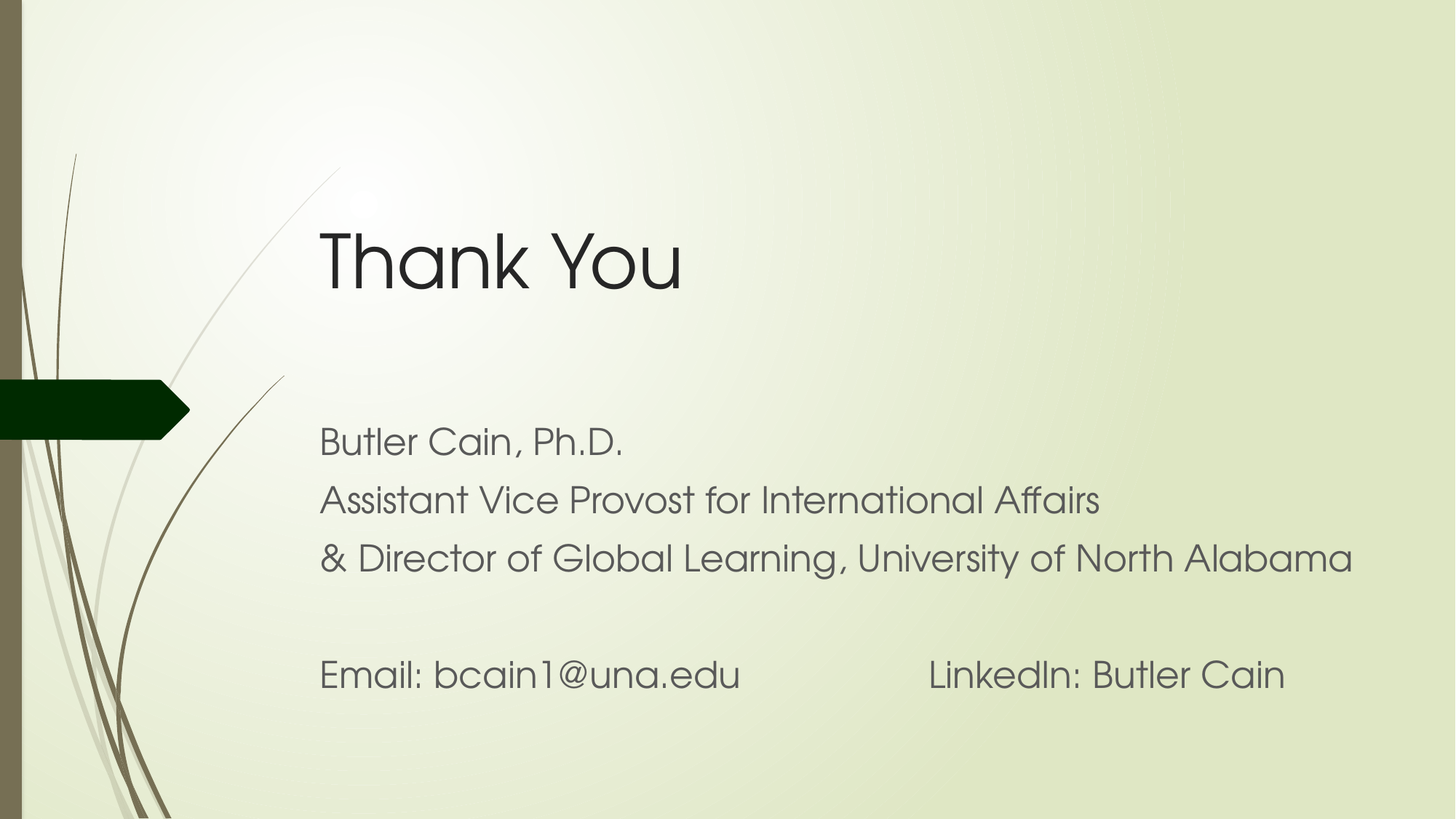

# Thank You
Butler Cain, Ph.D.
Assistant Vice Provost for International Affairs
& Director of Global Learning, University of North Alabama

Email: bcain1@una.edu		LinkedIn: Butler Cain